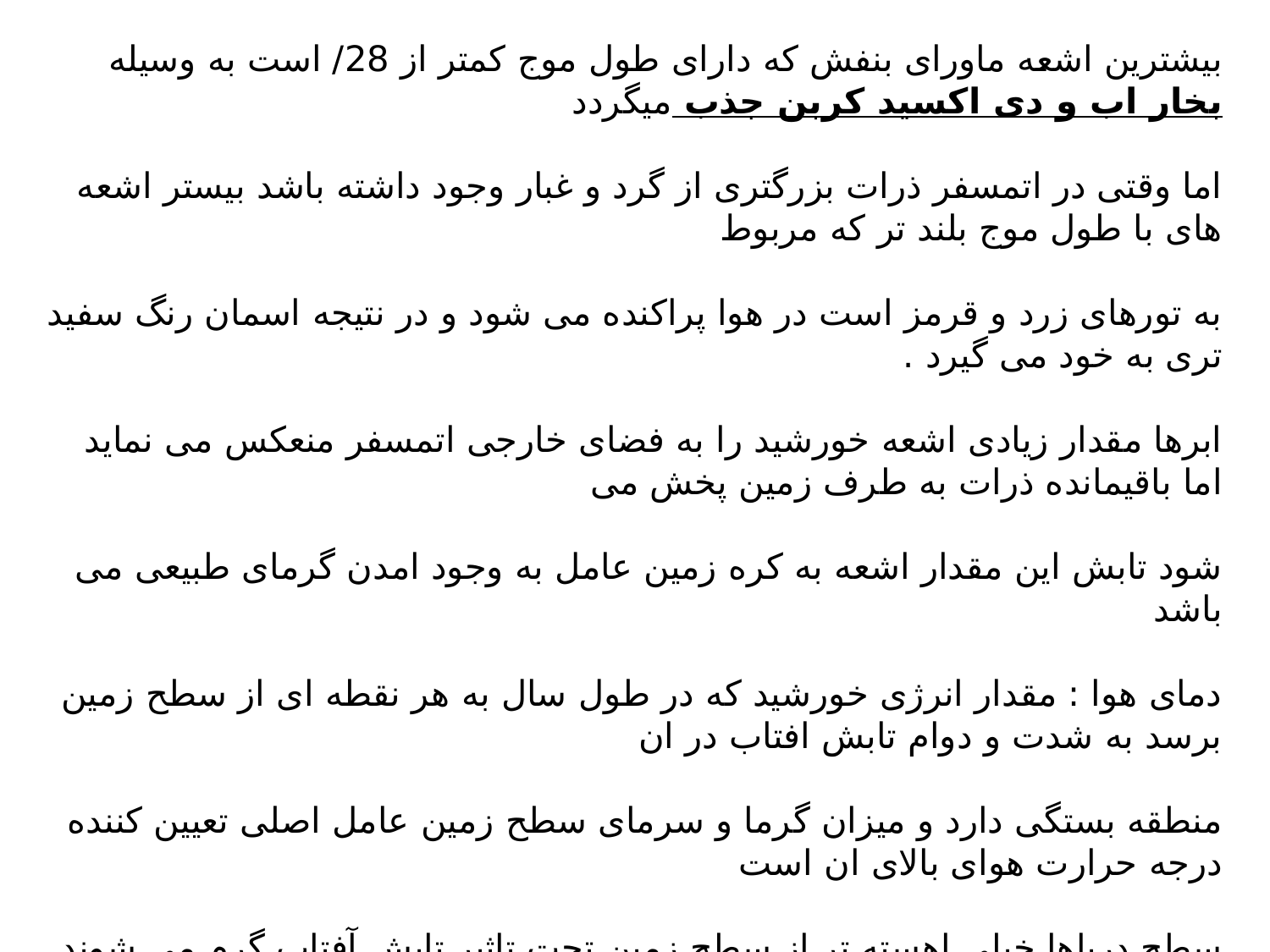

بیشترین اشعه ماورای بنفش که دارای طول موج کمتر از 28/ است به وسیله بخار اب و دی اکسید کربن جذب میگردد

اما وقتی در اتمسفر ذرات بزرگتری از گرد و غبار وجود داشته باشد بیستر اشعه های با طول موج بلند تر که مربوط

به تورهای زرد و قرمز است در هوا پراکنده می شود و در نتیجه اسمان رنگ سفید تری به خود می گیرد .

ابرها مقدار زیادی اشعه خورشید را به فضای خارجی اتمسفر منعکس می نماید اما باقیمانده ذرات به طرف زمین پخش می

شود تابش این مقدار اشعه به کره زمین عامل به وجود امدن گرمای طبیعی می باشد

دمای هوا : مقدار انرژی خورشید که در طول سال به هر نقطه ای از سطح زمین برسد به شدت و دوام تابش افتاب در ان

منطقه بستگی دارد و میزان گرما و سرمای سطح زمین عامل اصلی تعیین کننده درجه حرارت هوای بالای ان است

سطح دریاها خیلی اهسته تر از سطح زمین تحت تاثیر تابش آفتاب گرم می شوند و به همین دلیل اختلاف زیادی بین

درجه حرارت سطح خشکی و سطح دریا وجود دارد درنتیجه در یک عرض جغرافیایی ثابت همیشه سطح زمین در تابستان گرمتر و در زمستان سردتر از سطح دریا خواهد بود و توده ای هوایی در تماس با این دوسطح نیز به همین نسبت اختلاف خواهند داشت و به این ترتیب میانگین درجه حرارت هوای بالای خشکی ها در تابستان بالاتر و در زمستان پایین تر از میانگین درجه حرارت هوای بالای دریاها است